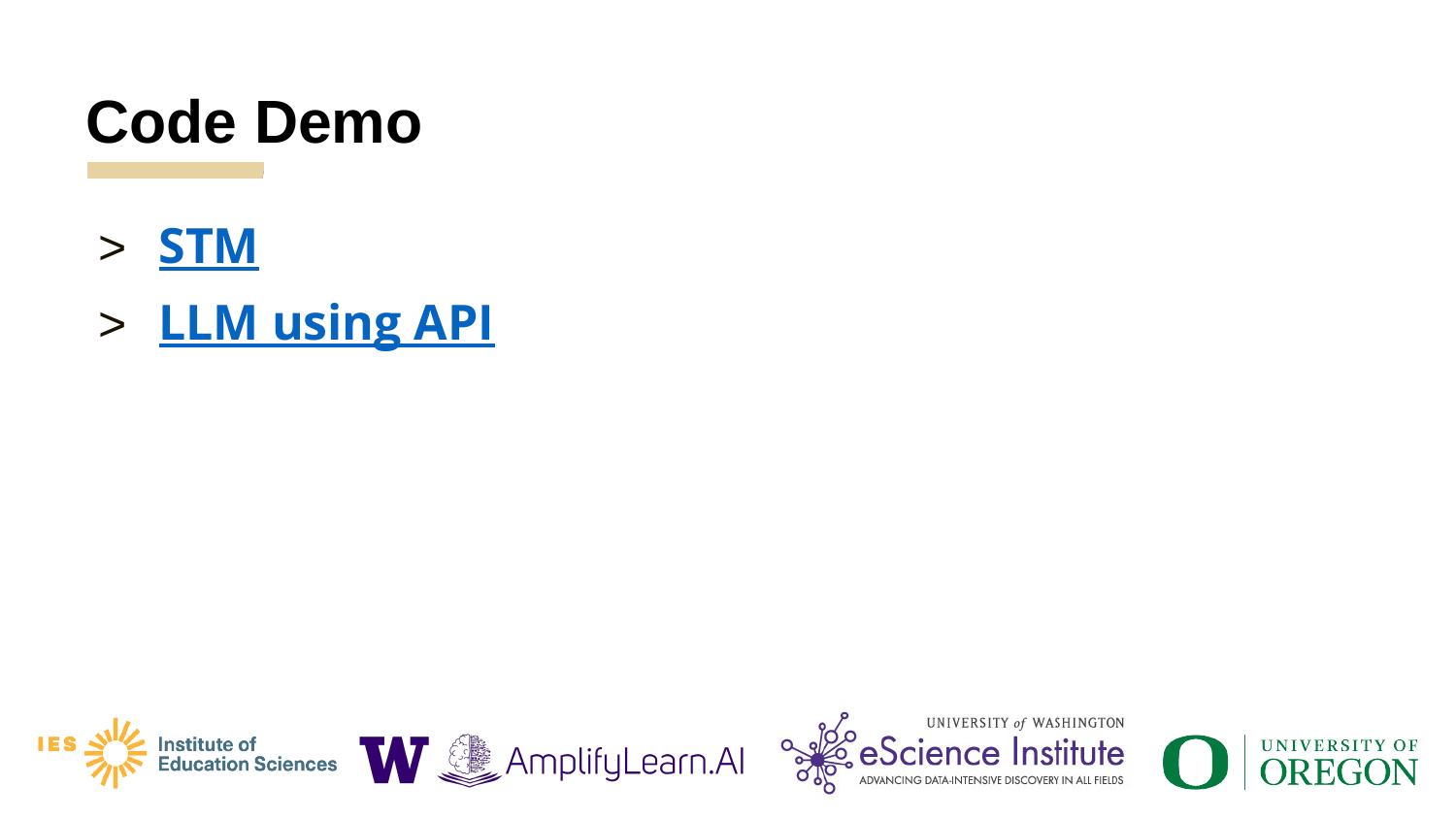

# Code Demo
STM
LLM using API